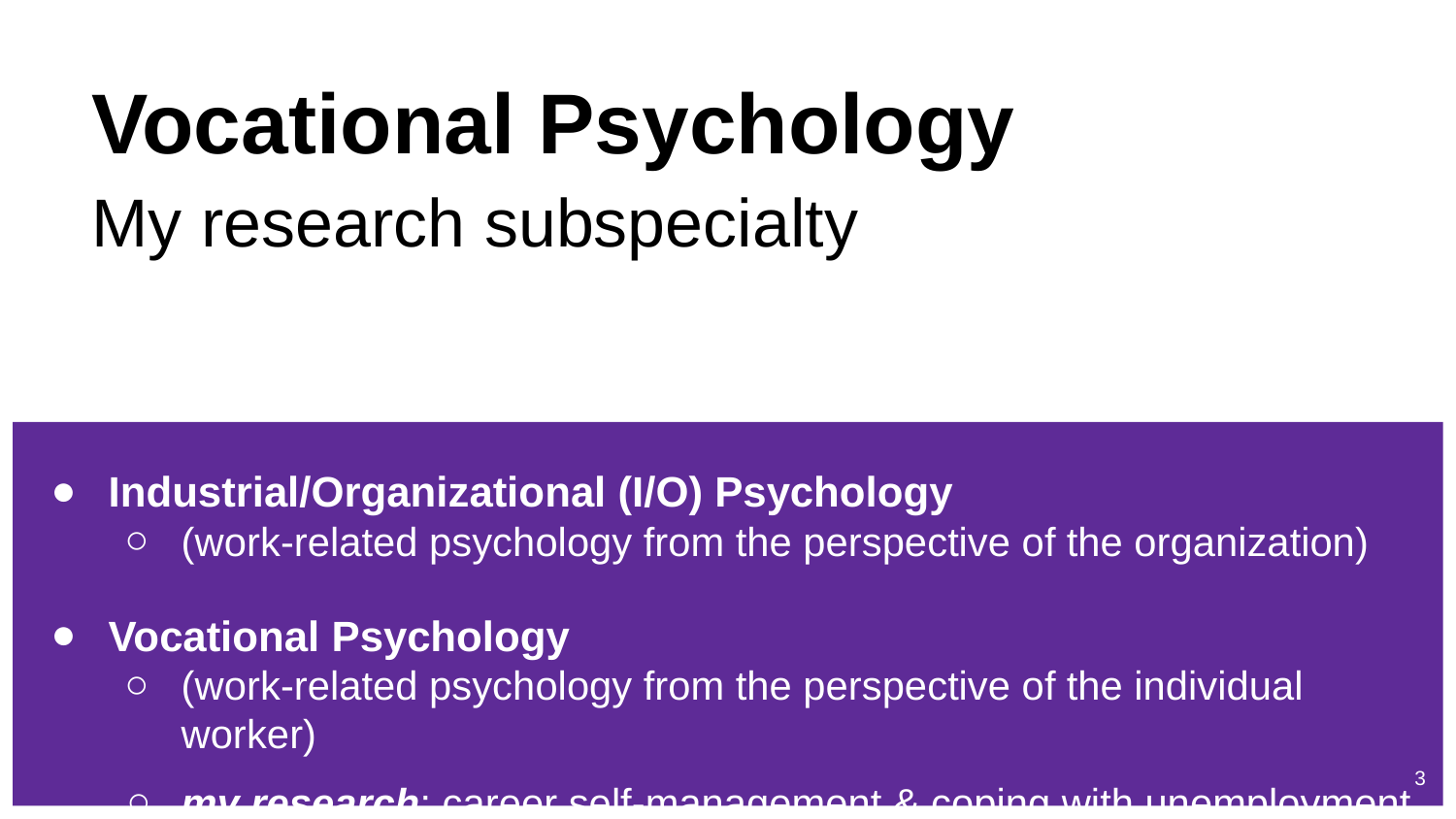

# Vocational Psychology
My research subspecialty
Industrial/Organizational (I/O) Psychology
(work-related psychology from the perspective of the organization)
Vocational Psychology
(work-related psychology from the perspective of the individual worker)
my research: career self-management & coping with unemployment
3